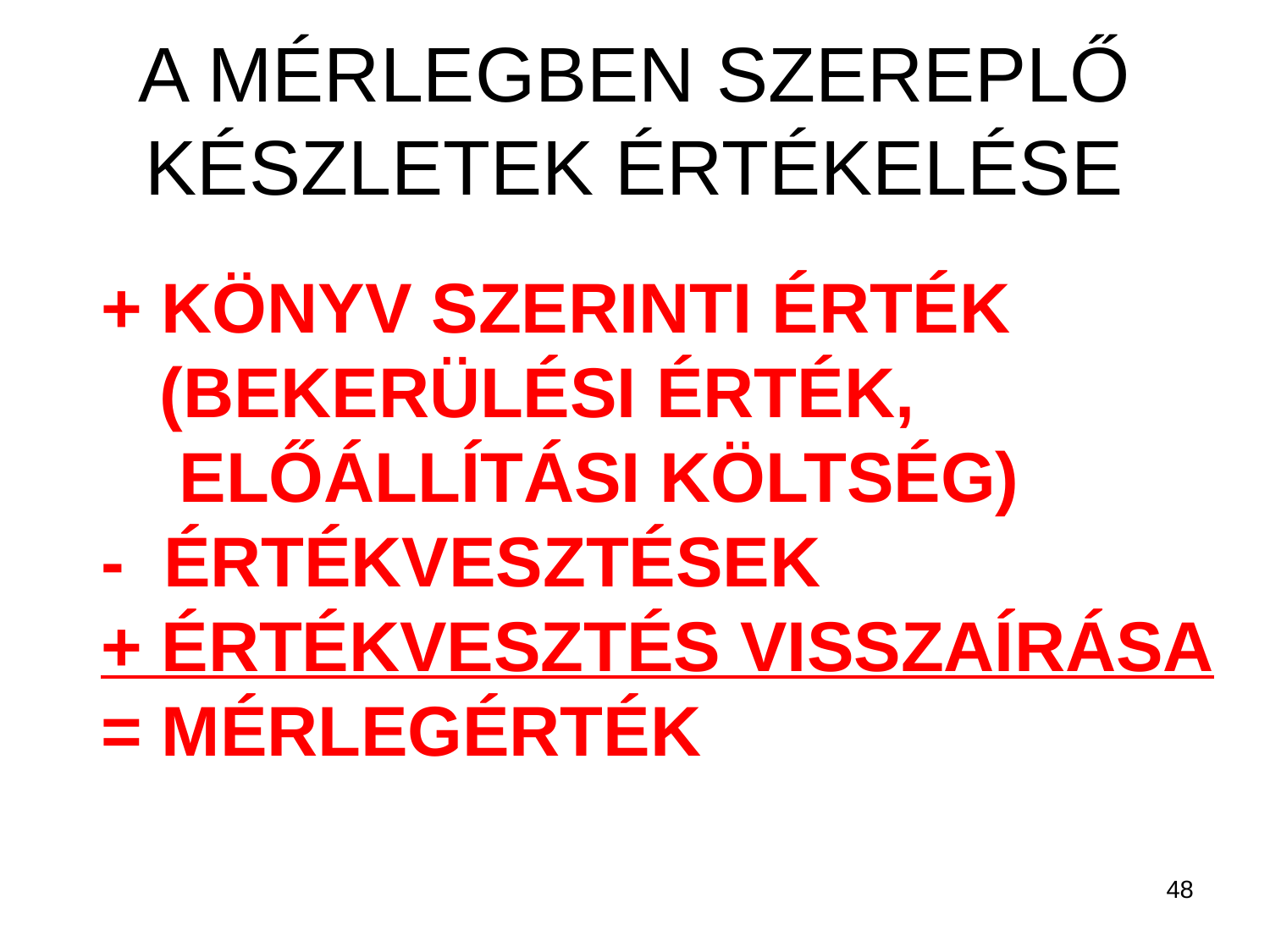

# A MÉRLEGBEN SZEREPLŐ KÉSZLETEK ÉRTÉKELÉSE
+ KÖNYV SZERINTI ÉRTÉK
   (BEKERÜLÉSI ÉRTÉK,
    ELŐÁLLÍTÁSI KÖLTSÉG)
-  ÉRTÉKVESZTÉSEK
+ ÉRTÉKVESZTÉS VISSZAÍRÁSA
= MÉRLEGÉRTÉK

48